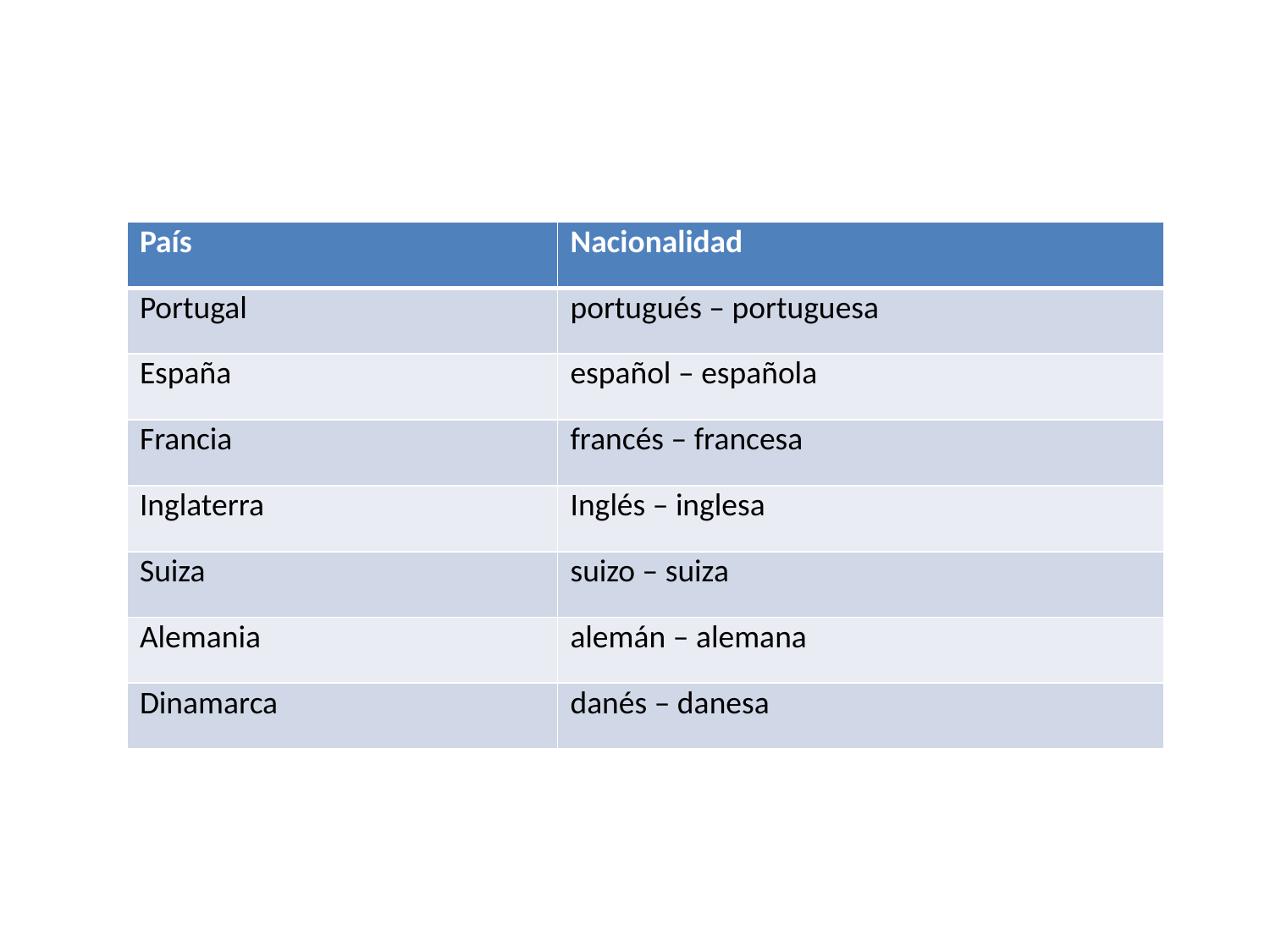

#
| País | Nacionalidad |
| --- | --- |
| Portugal | portugués – portuguesa |
| España | español – española |
| Francia | francés – francesa |
| Inglaterra | Inglés – inglesa |
| Suiza | suizo – suiza |
| Alemania | alemán – alemana |
| Dinamarca | danés – danesa |